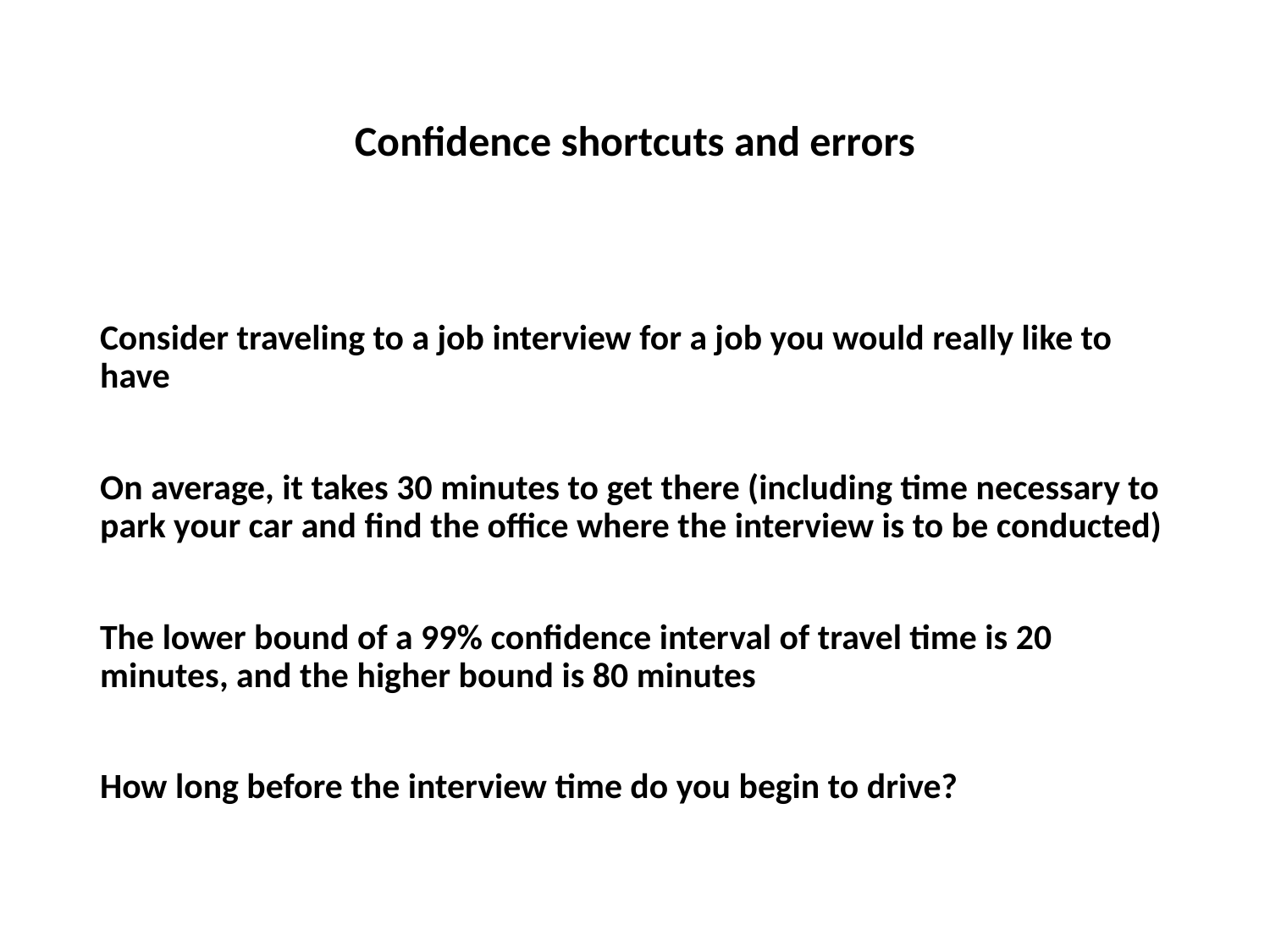

# Confidence shortcuts and errors

Consider traveling to a job interview for a job you would really like to have

On average, it takes 30 minutes to get there (including time necessary to park your car and find the office where the interview is to be conducted)

The lower bound of a 99% confidence interval of travel time is 20 minutes, and the higher bound is 80 minutes

How long before the interview time do you begin to drive?